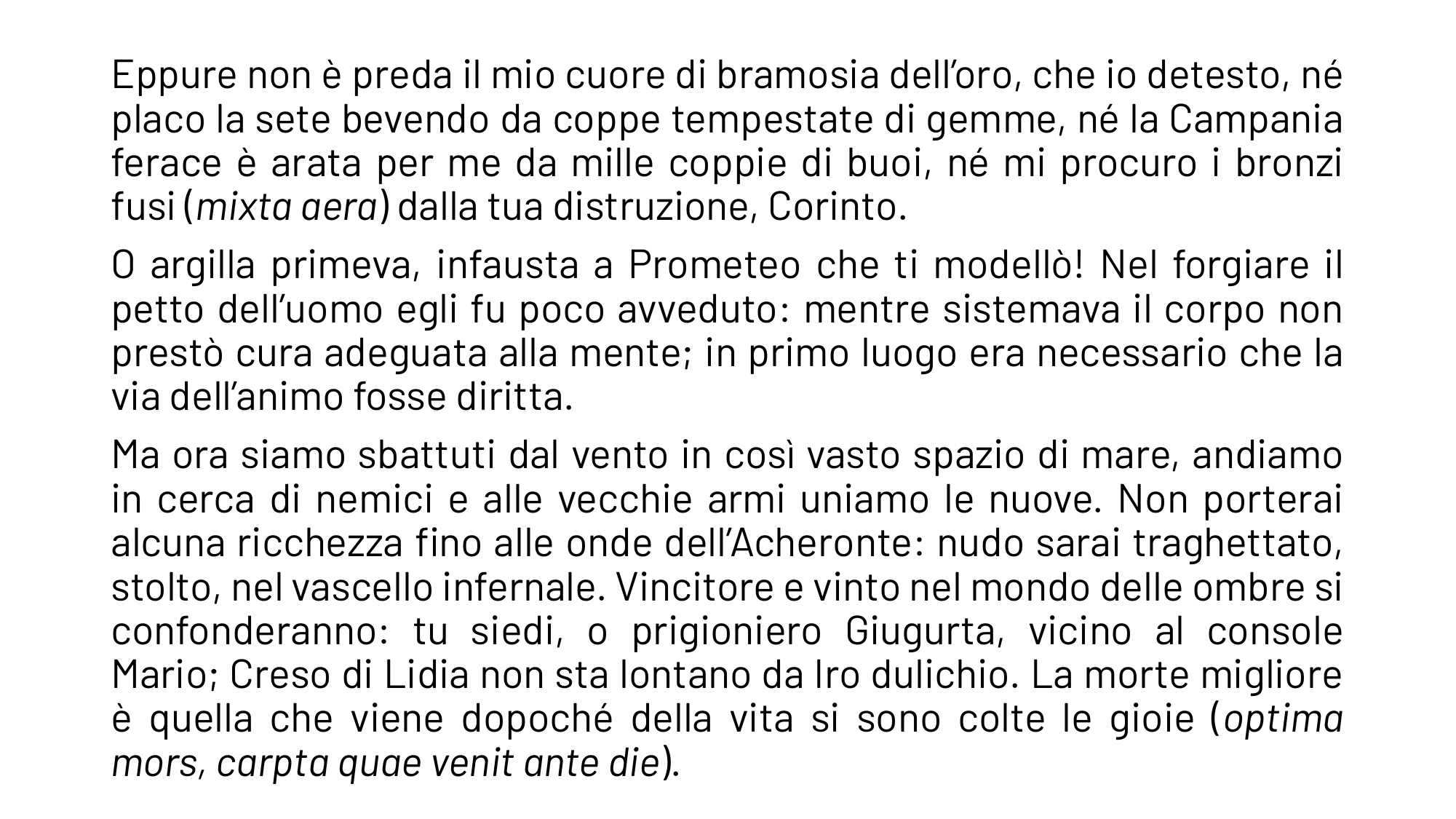

Eppure non è preda il mio cuore di bramosia dell’oro, che io detesto, né placo la sete bevendo da coppe tempestate di gemme, né la Campania ferace è arata per me da mille coppie di buoi, né mi procuro i bronzi fusi (mixta aera) dalla tua distruzione, Corinto.
O argilla primeva, infausta a Prometeo che ti modellò! Nel forgiare il petto dell’uomo egli fu poco avveduto: mentre sistemava il corpo non prestò cura adeguata alla mente; in primo luogo era necessario che la via dell’animo fosse diritta.
Ma ora siamo sbattuti dal vento in così vasto spazio di mare, andiamo in cerca di nemici e alle vecchie armi uniamo le nuove. Non porterai alcuna ricchezza fino alle onde dell’Acheronte: nudo sarai traghettato, stolto, nel vascello infernale. Vincitore e vinto nel mondo delle ombre si confonderanno: tu siedi, o prigioniero Giugurta, vicino al console Mario; Creso di Lidia non sta lontano da Iro dulichio. La morte migliore è quella che viene dopoché della vita si sono colte le gioie (optima mors, carpta quae venit ante die).